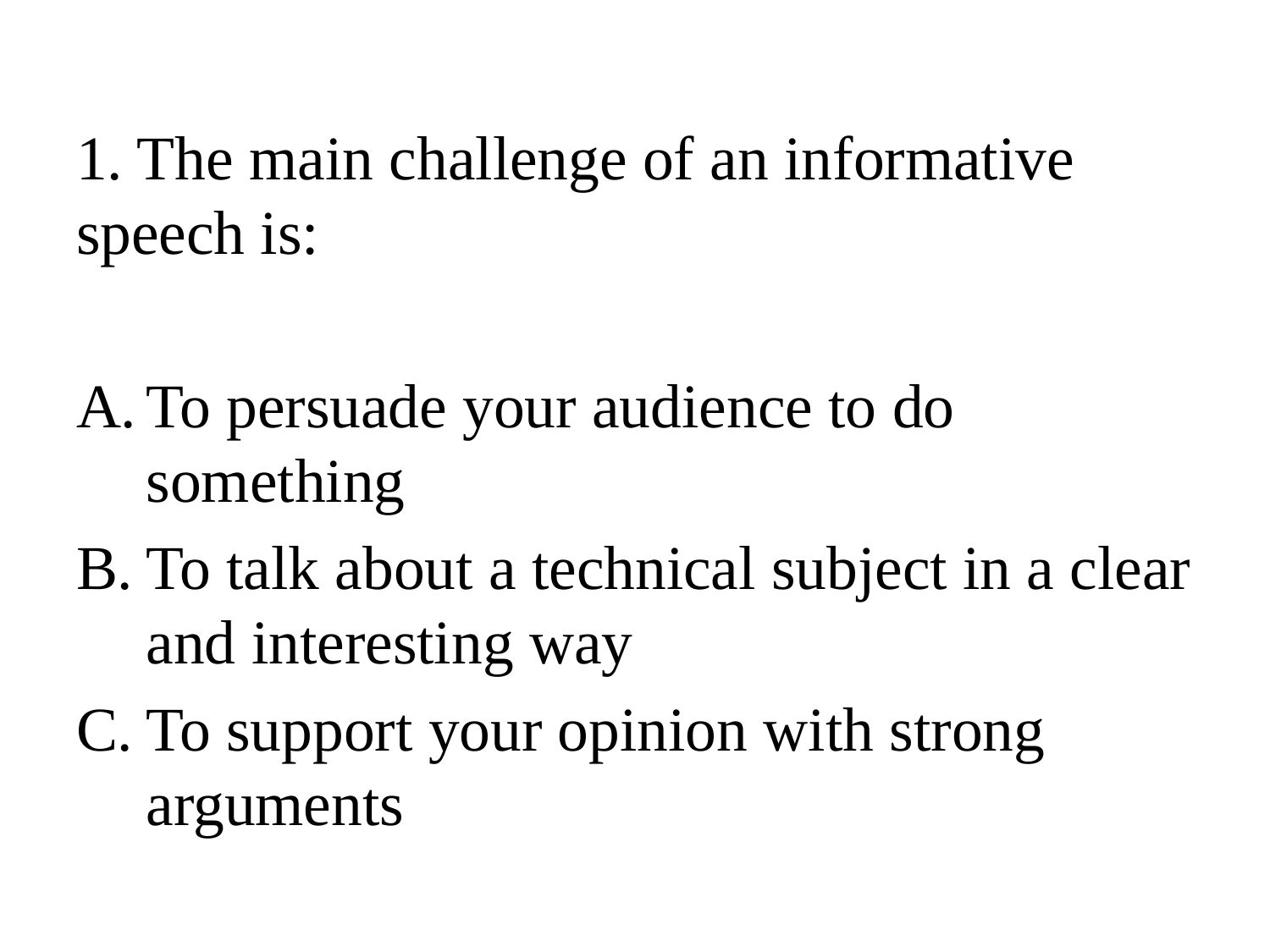

1. The main challenge of an informative speech is:

To persuade your audience to do something
To talk about a technical subject in a clear and interesting way
To support your opinion with strong arguments